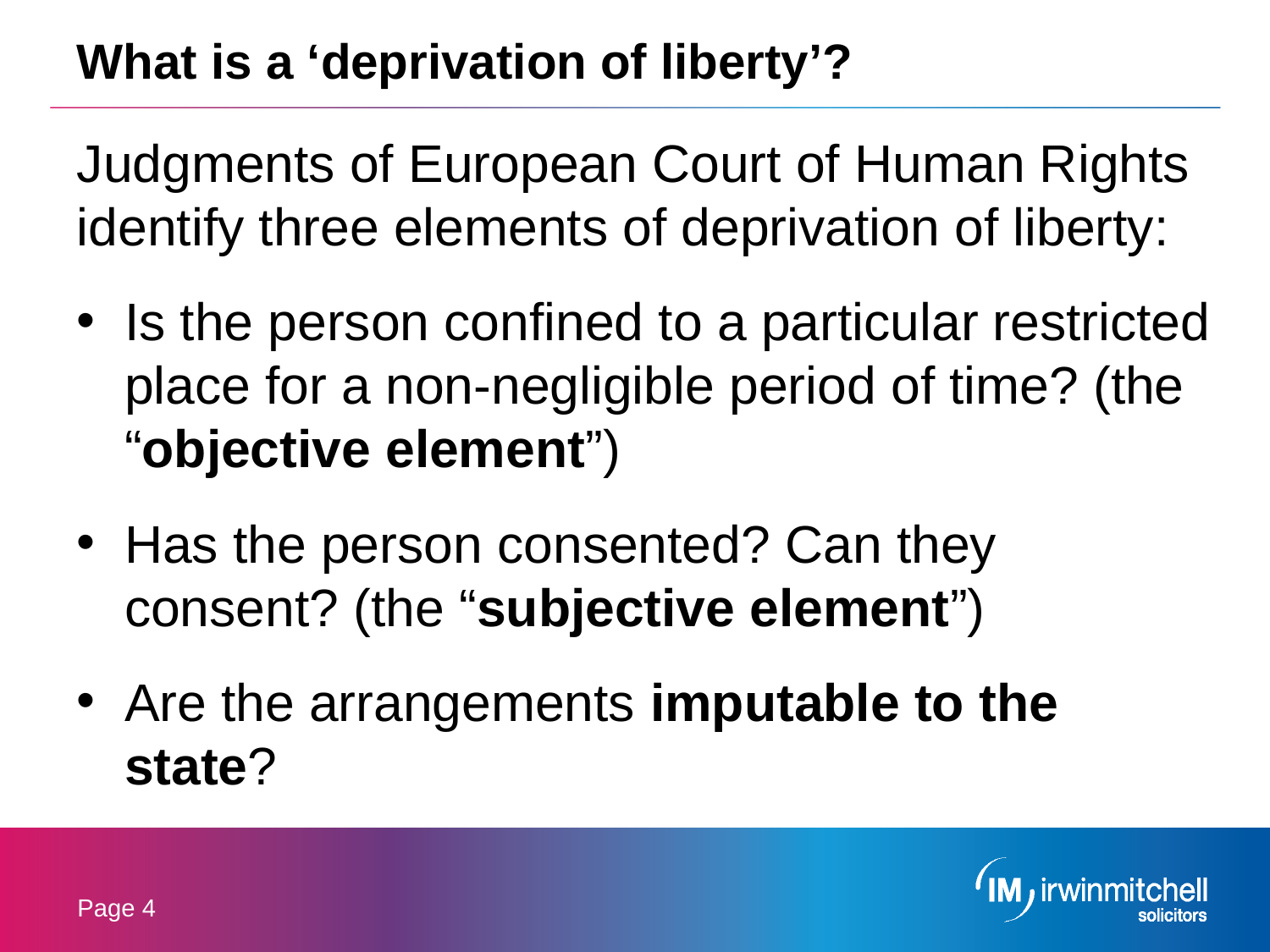

# What is a ‘deprivation of liberty’?
Judgments of European Court of Human Rights identify three elements of deprivation of liberty:
Is the person confined to a particular restricted place for a non-negligible period of time? (the “objective element”)
Has the person consented? Can they consent? (the “subjective element”)
Are the arrangements imputable to the state?